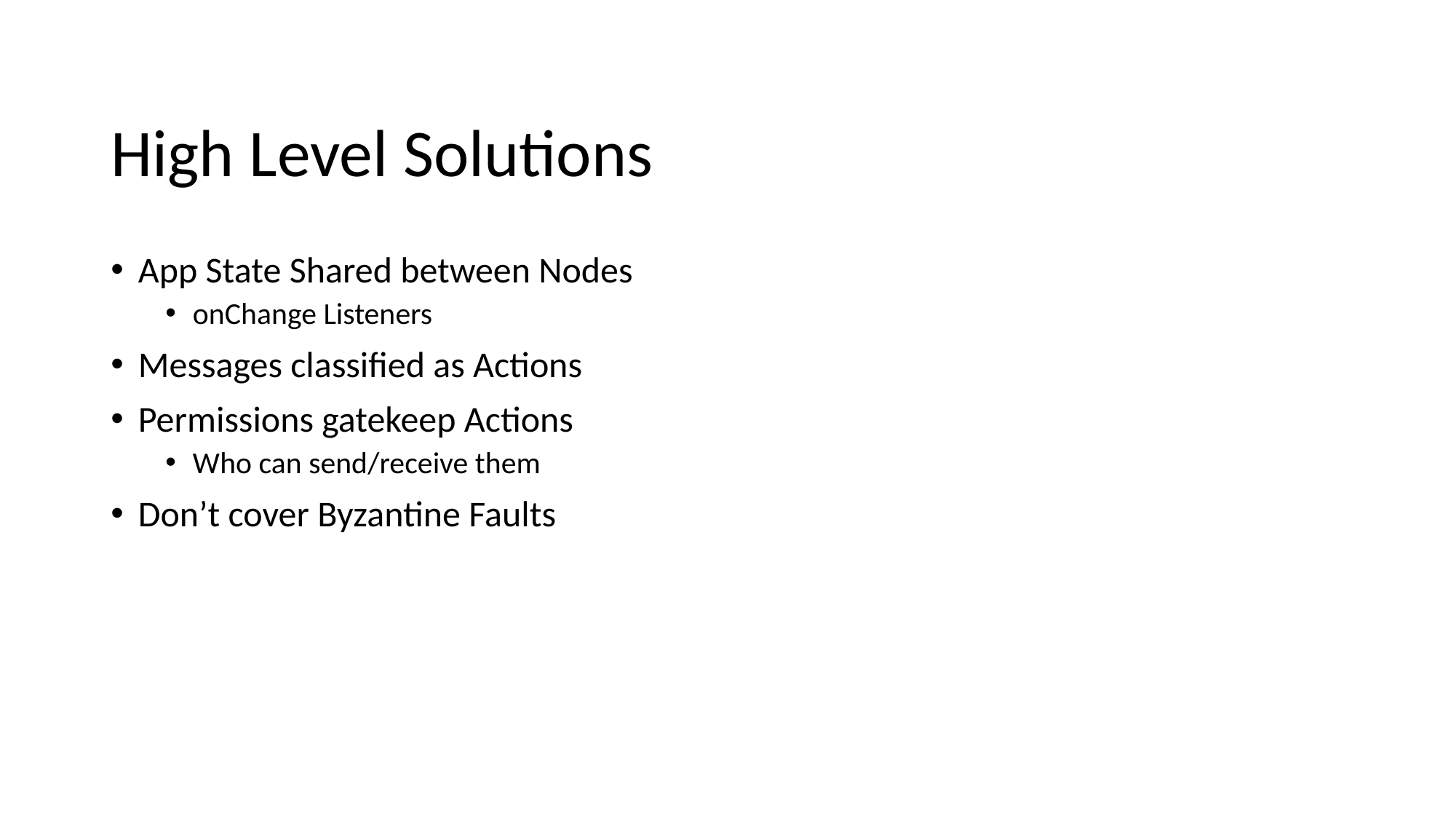

# High Level Solutions
App State Shared between Nodes
onChange Listeners
Messages classified as Actions
Permissions gatekeep Actions
Who can send/receive them
Don’t cover Byzantine Faults